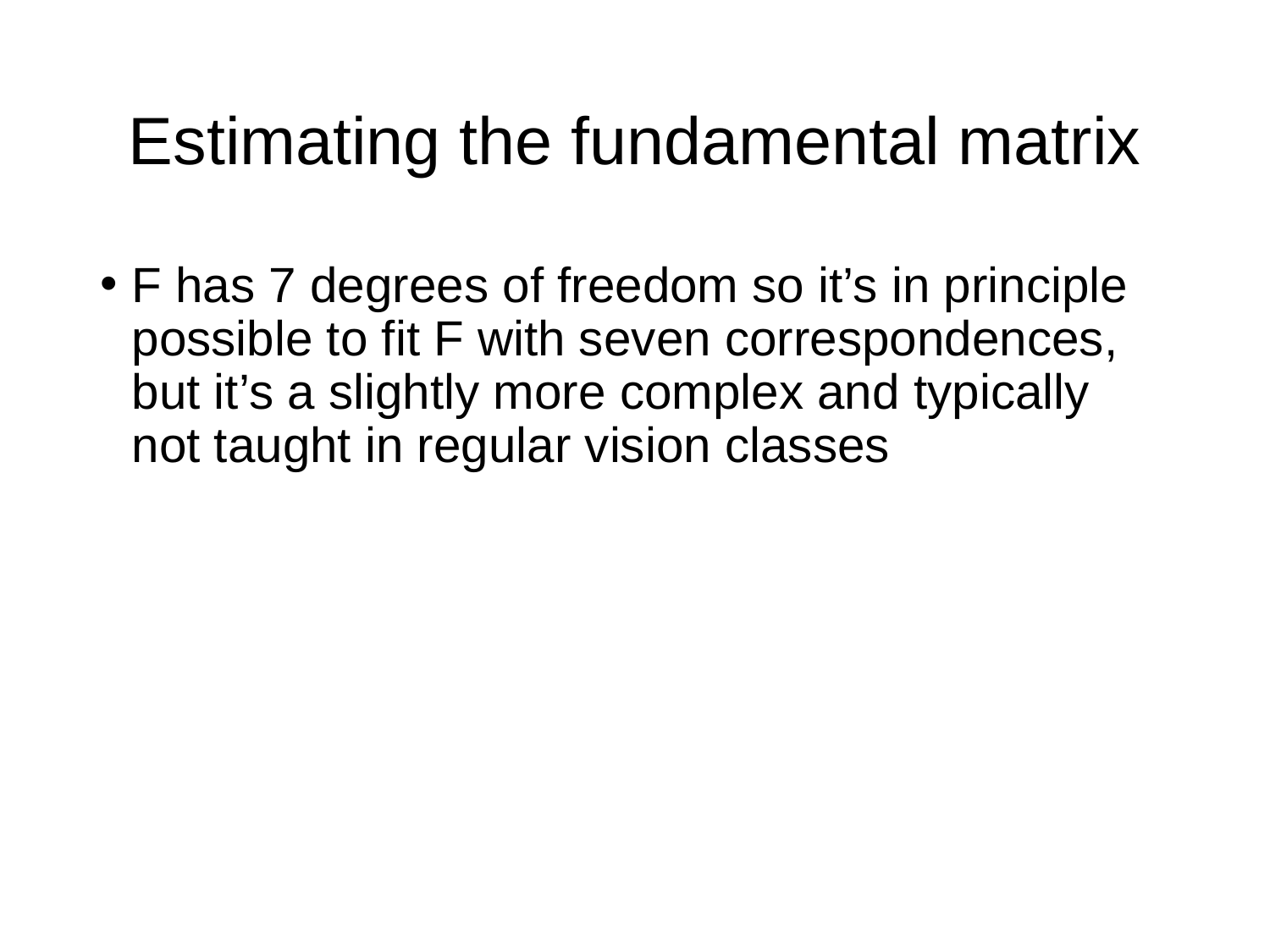

# Estimating the fundamental matrix
F has 7 degrees of freedom so it’s in principle possible to fit F with seven correspondences, but it’s a slightly more complex and typically not taught in regular vision classes